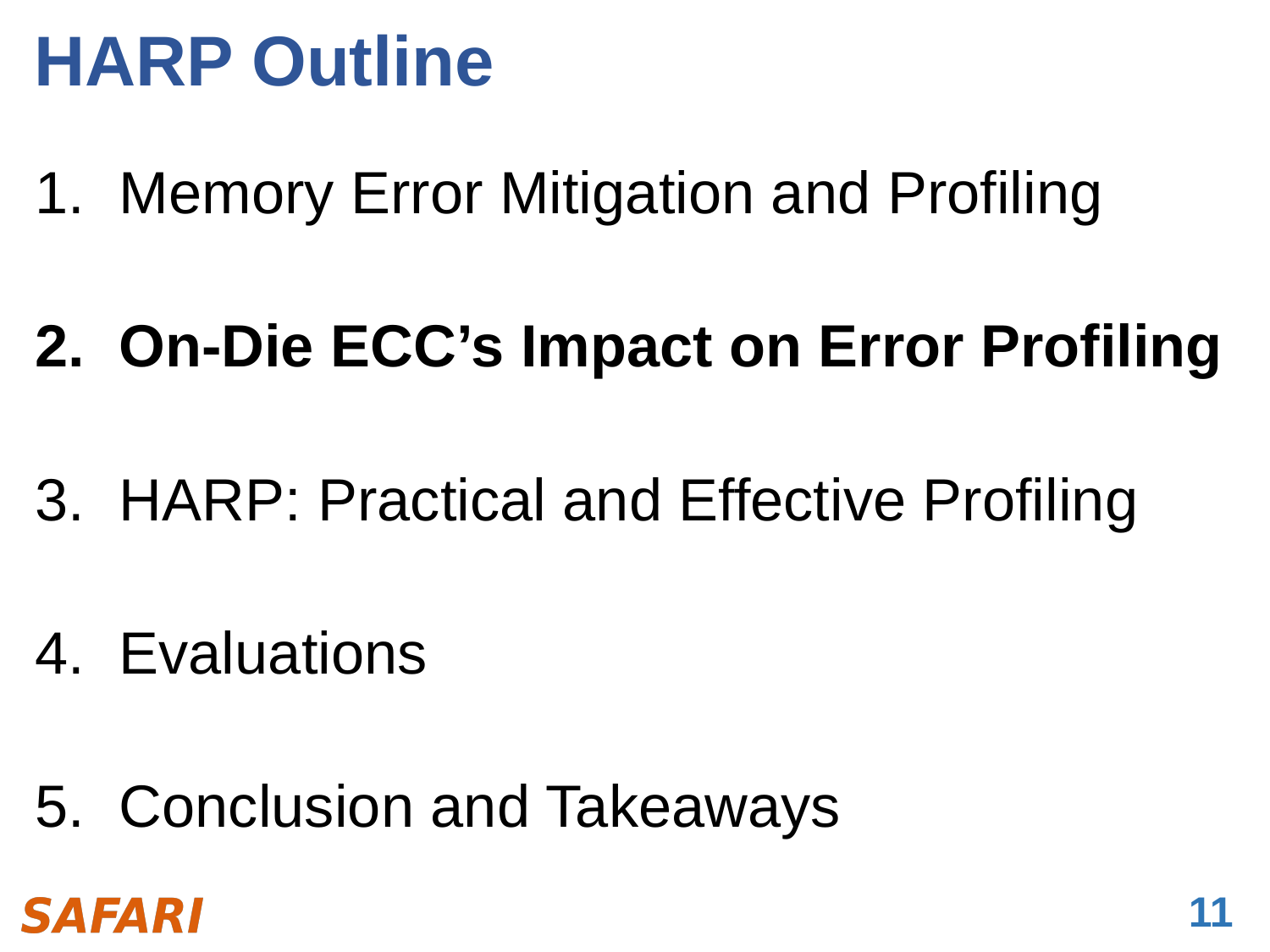

# HARP Outline
Memory Error Mitigation and Profiling

On-Die ECC’s Impact on Error Profiling

HARP: Practical and Effective Profiling

Evaluations

Conclusion and Takeaways

11